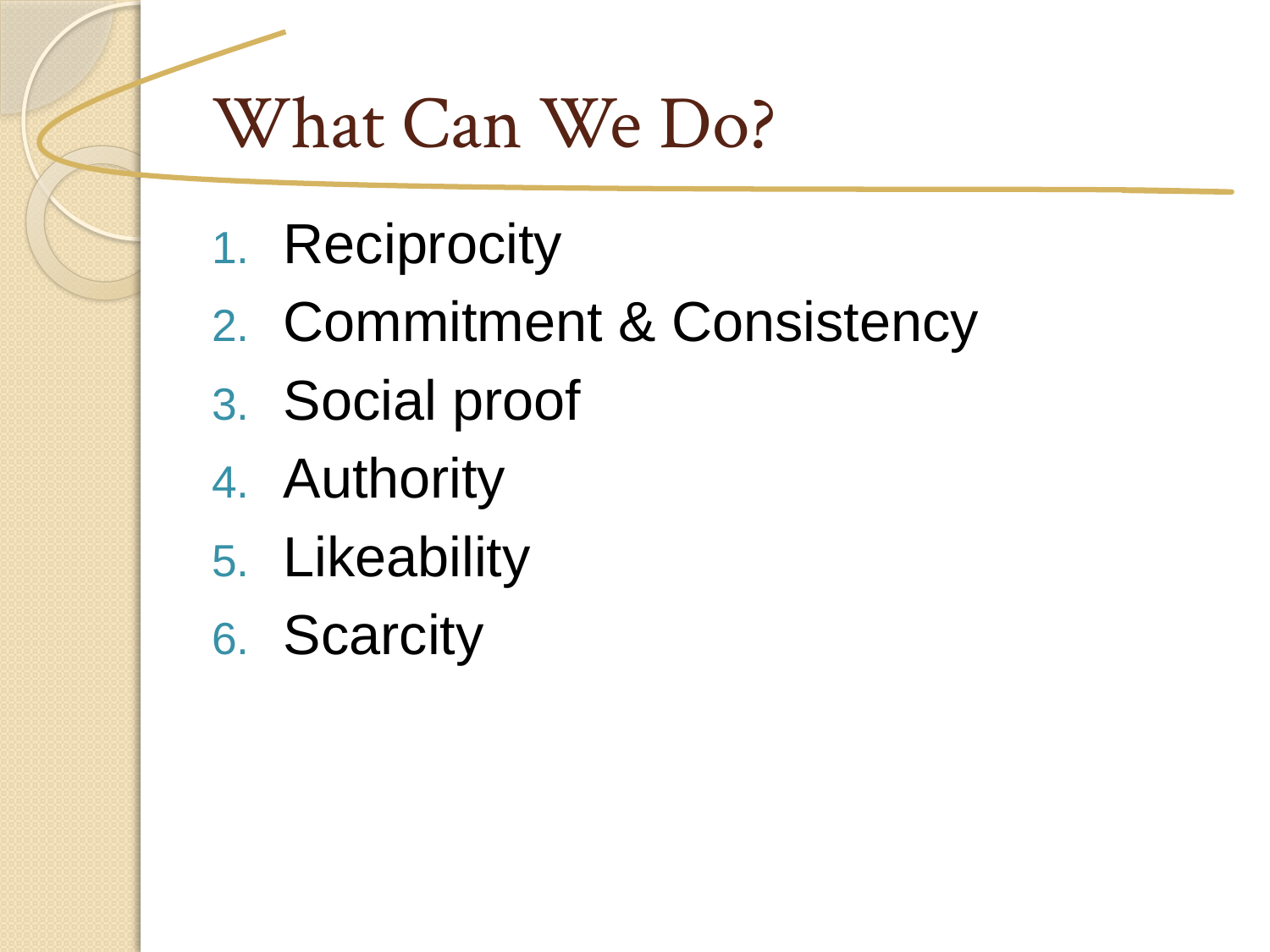

# What Can We Do?
Reciprocity
Commitment & Consistency
Social proof
Authority
Likeability
Scarcity